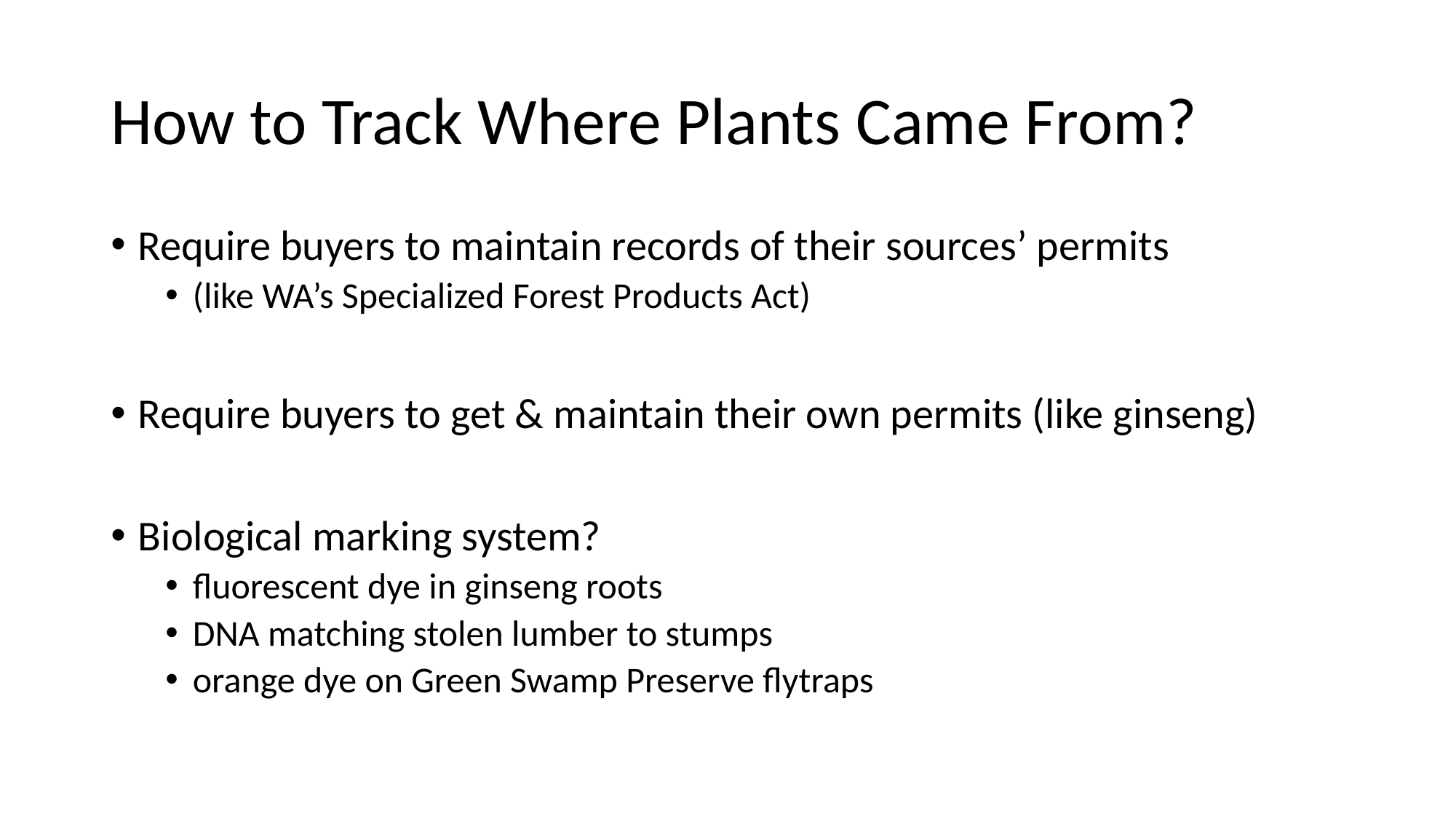

# How to Track Where Plants Came From?
Require buyers to maintain records of their sources’ permits
(like WA’s Specialized Forest Products Act)

Require buyers to get & maintain their own permits (like ginseng)

Biological marking system?
fluorescent dye in ginseng roots
DNA matching stolen lumber to stumps
orange dye on Green Swamp Preserve flytraps